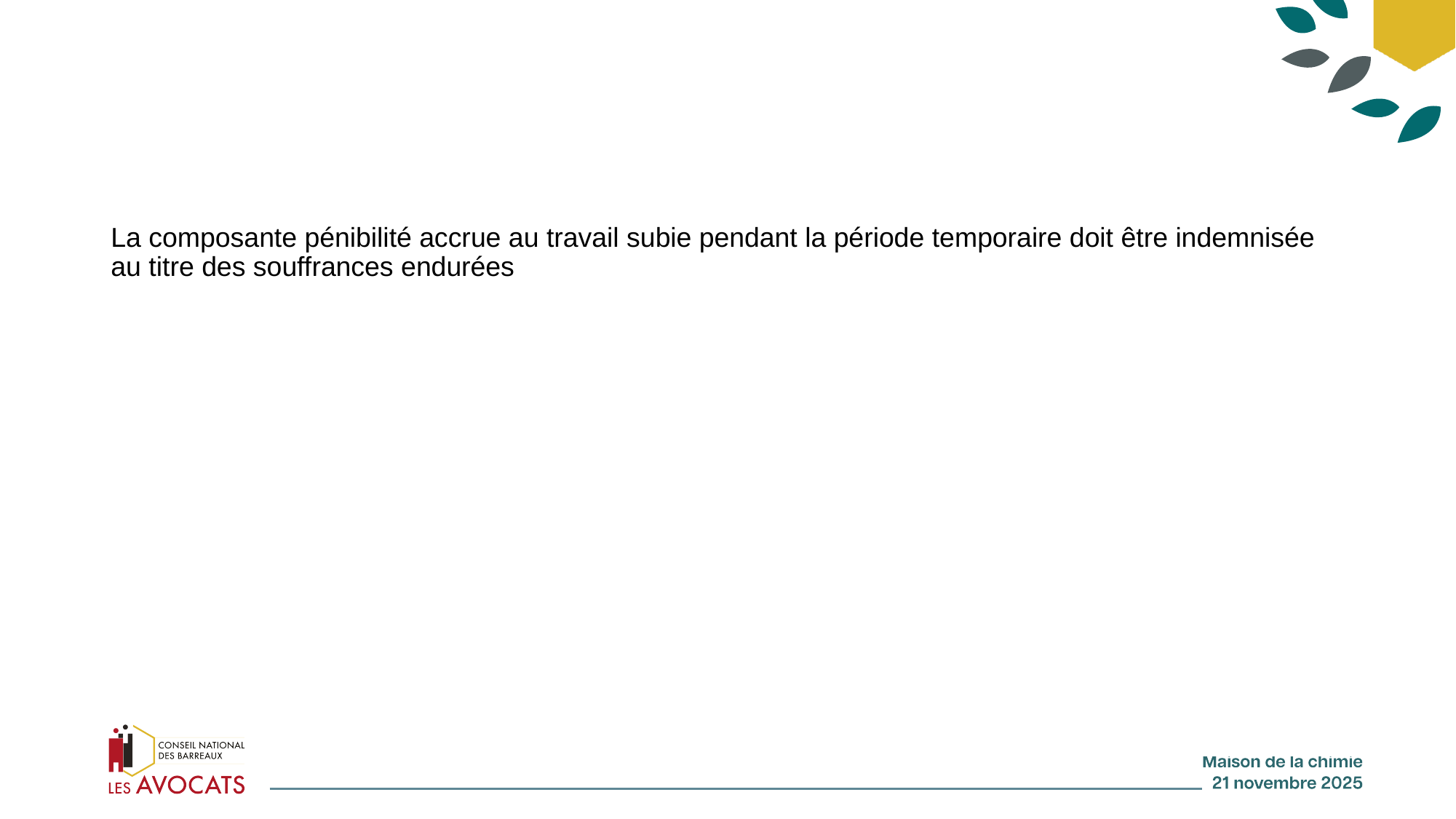

#
La composante pénibilité accrue au travail subie pendant la période temporaire doit être indemnisée au titre des souffrances endurées